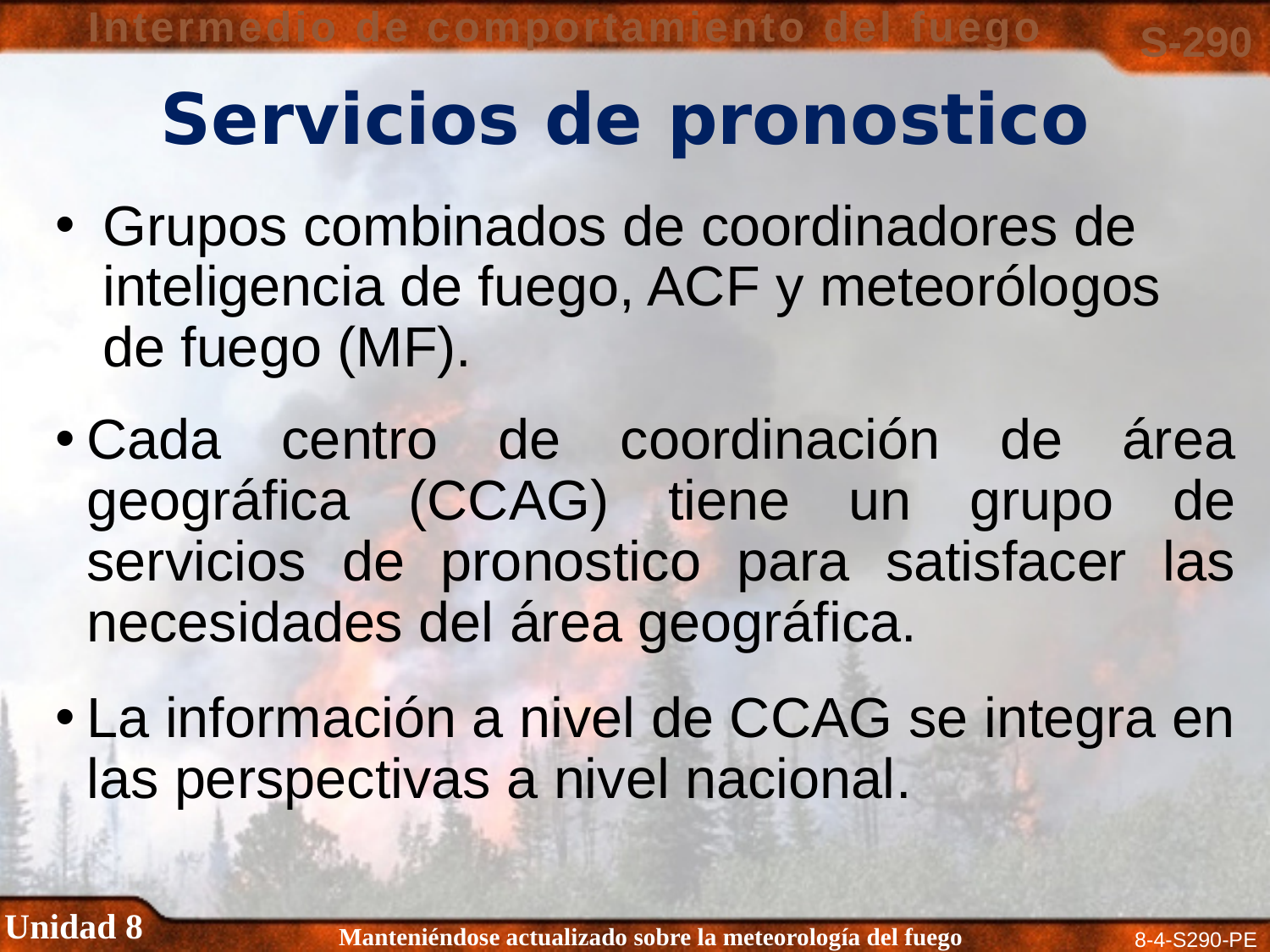

Servicios de pronostico
Grupos combinados de coordinadores de inteligencia de fuego, ACF y meteorólogos de fuego (MF).
Cada centro de coordinación de área geográfica (CCAG) tiene un grupo de servicios de pronostico para satisfacer las necesidades del área geográfica.
La información a nivel de CCAG se integra en las perspectivas a nivel nacional.